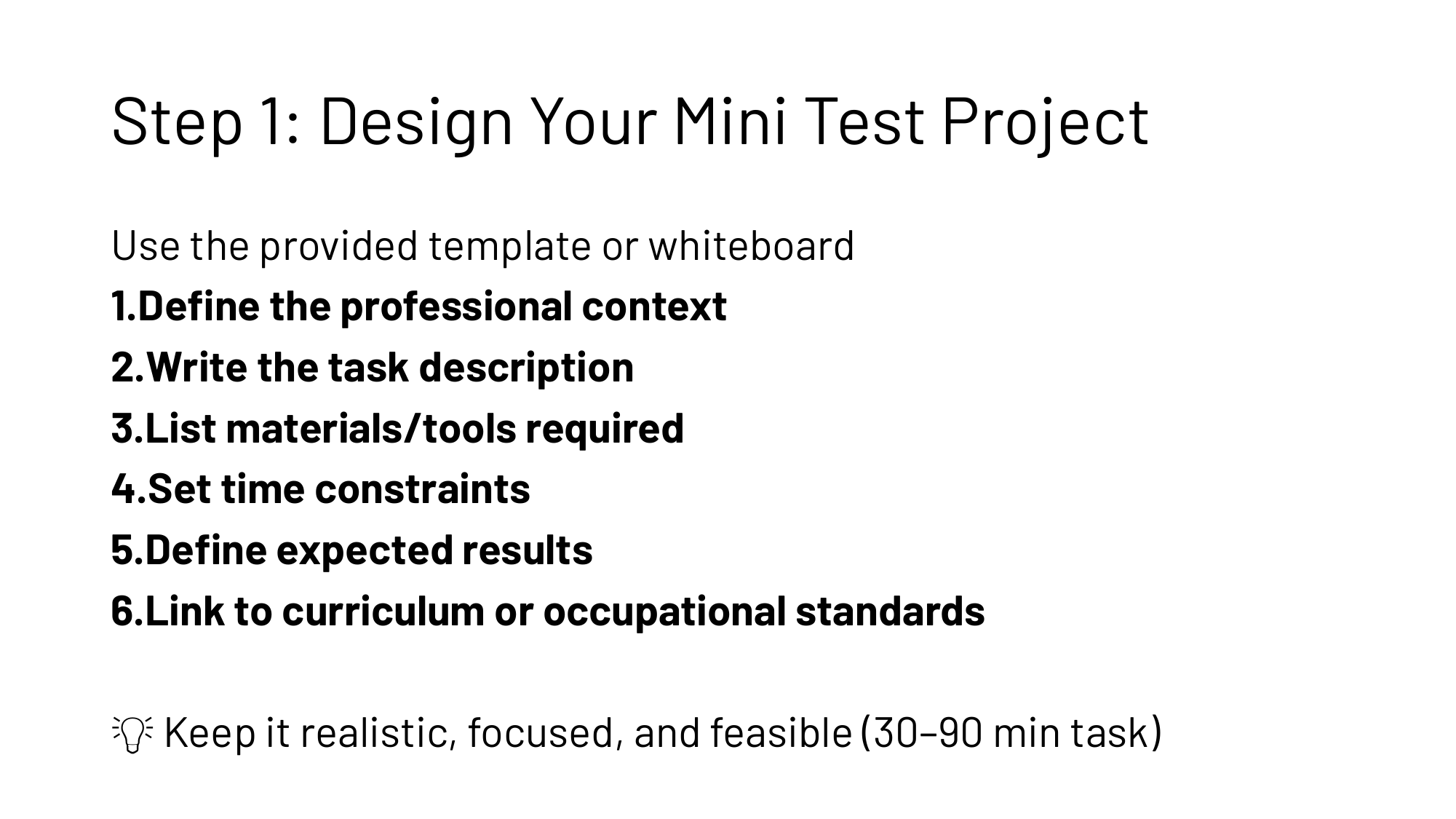

# Step 1: Design Your Mini Test Project
Use the provided template or whiteboard
Define the professional context
Write the task description
List materials/tools required
Set time constraints
Define expected results
Link to curriculum or occupational standards

💡 Keep it realistic, focused, and feasible (30–90 min task)